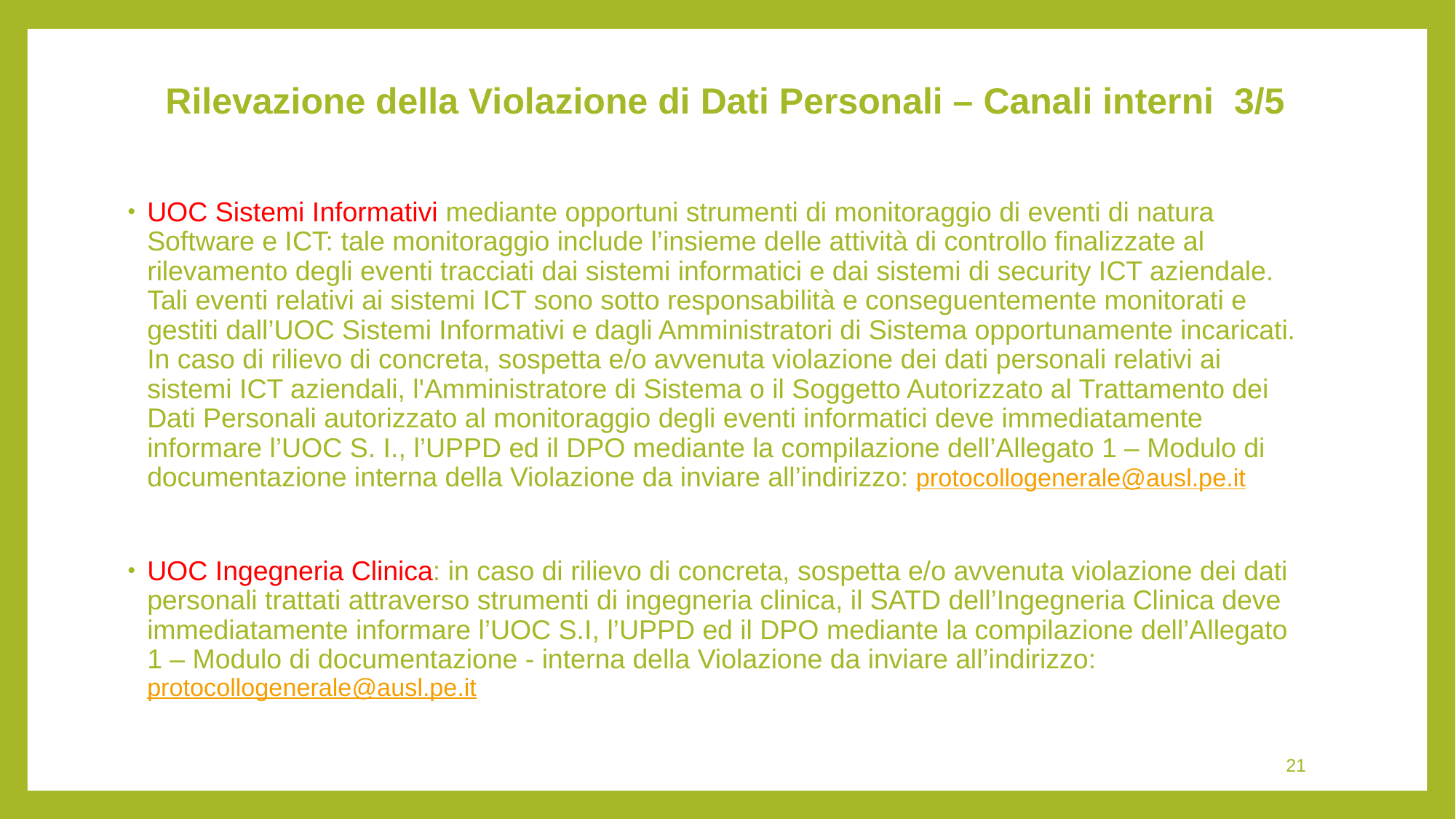

# Rilevazione della Violazione di Dati Personali – Canali interni  3/5
UOC Sistemi Informativi mediante opportuni strumenti di monitoraggio di eventi di natura Software e ICT: tale monitoraggio include l’insieme delle attività di controllo finalizzate al rilevamento degli eventi tracciati dai sistemi informatici e dai sistemi di security ICT aziendale. Tali eventi relativi ai sistemi ICT sono sotto responsabilità e conseguentemente monitorati e gestiti dall’UOC Sistemi Informativi e dagli Amministratori di Sistema opportunamente incaricati.  In caso di rilievo di concreta, sospetta e/o avvenuta violazione dei dati personali relativi ai sistemi ICT aziendali, l'Amministratore di Sistema o il Soggetto Autorizzato al Trattamento dei Dati Personali autorizzato al monitoraggio degli eventi informatici deve immediatamente informare l’UOC S. I., l’UPPD ed il DPO mediante la compilazione dell’Allegato 1 – Modulo di documentazione interna della Violazione da inviare all’indirizzo: protocollogenerale@ausl.pe.it

UOC Ingegneria Clinica: in caso di rilievo di concreta, sospetta e/o avvenuta violazione dei dati personali trattati attraverso strumenti di ingegneria clinica, il SATD dell’Ingegneria Clinica deve immediatamente informare l’UOC S.I, l’UPPD ed il DPO mediante la compilazione dell’Allegato 1 – Modulo di documentazione - interna della Violazione da inviare all’indirizzo: protocollogenerale@ausl.pe.it

21